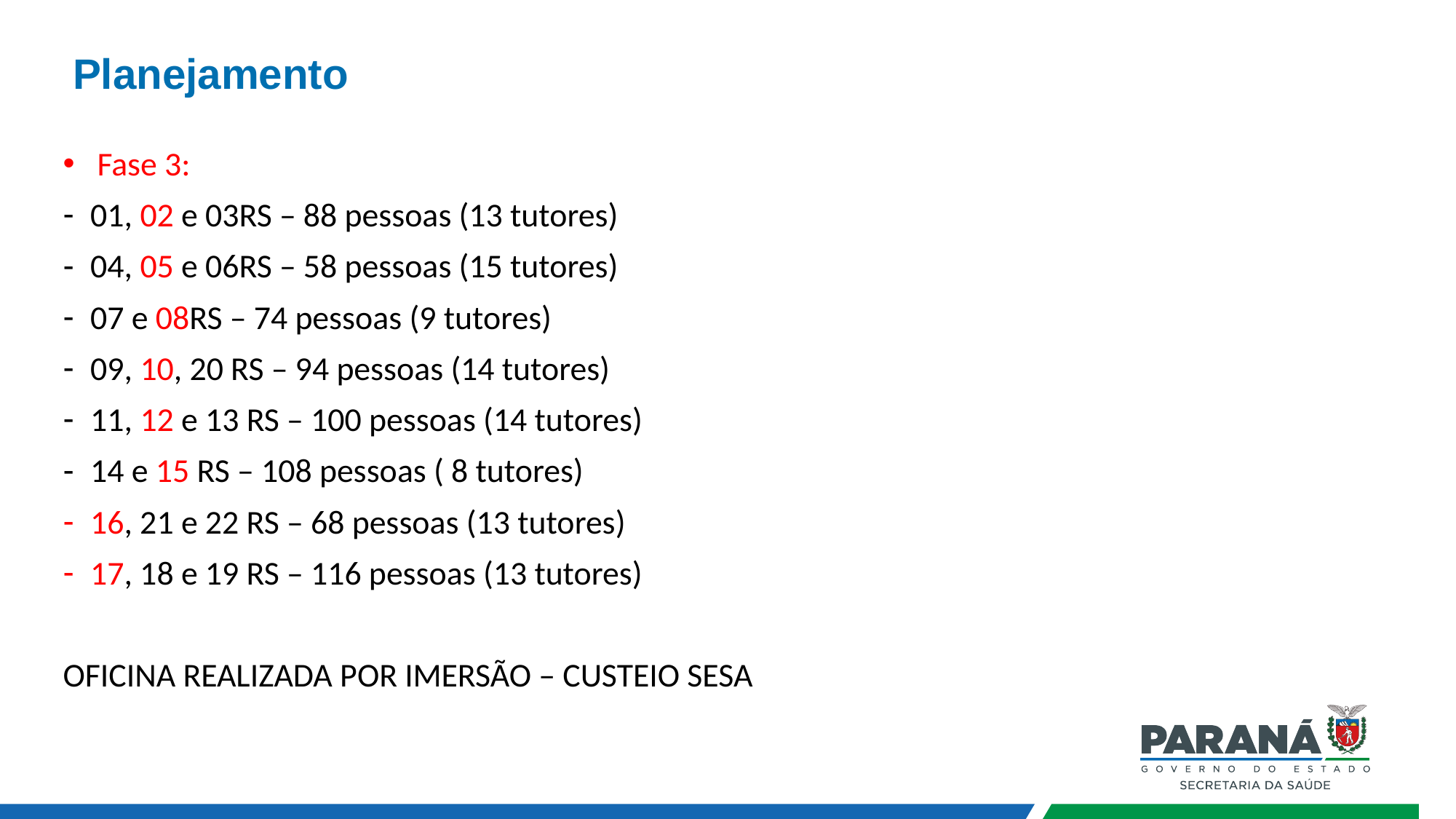

# Planejamento
Fase 3:
01, 02 e 03RS – 88 pessoas (13 tutores)
04, 05 e 06RS – 58 pessoas (15 tutores)
07 e 08RS – 74 pessoas (9 tutores)
09, 10, 20 RS – 94 pessoas (14 tutores)
11, 12 e 13 RS – 100 pessoas (14 tutores)
14 e 15 RS – 108 pessoas ( 8 tutores)
16, 21 e 22 RS – 68 pessoas (13 tutores)
17, 18 e 19 RS – 116 pessoas (13 tutores)

OFICINA REALIZADA POR IMERSÃO – CUSTEIO SESA